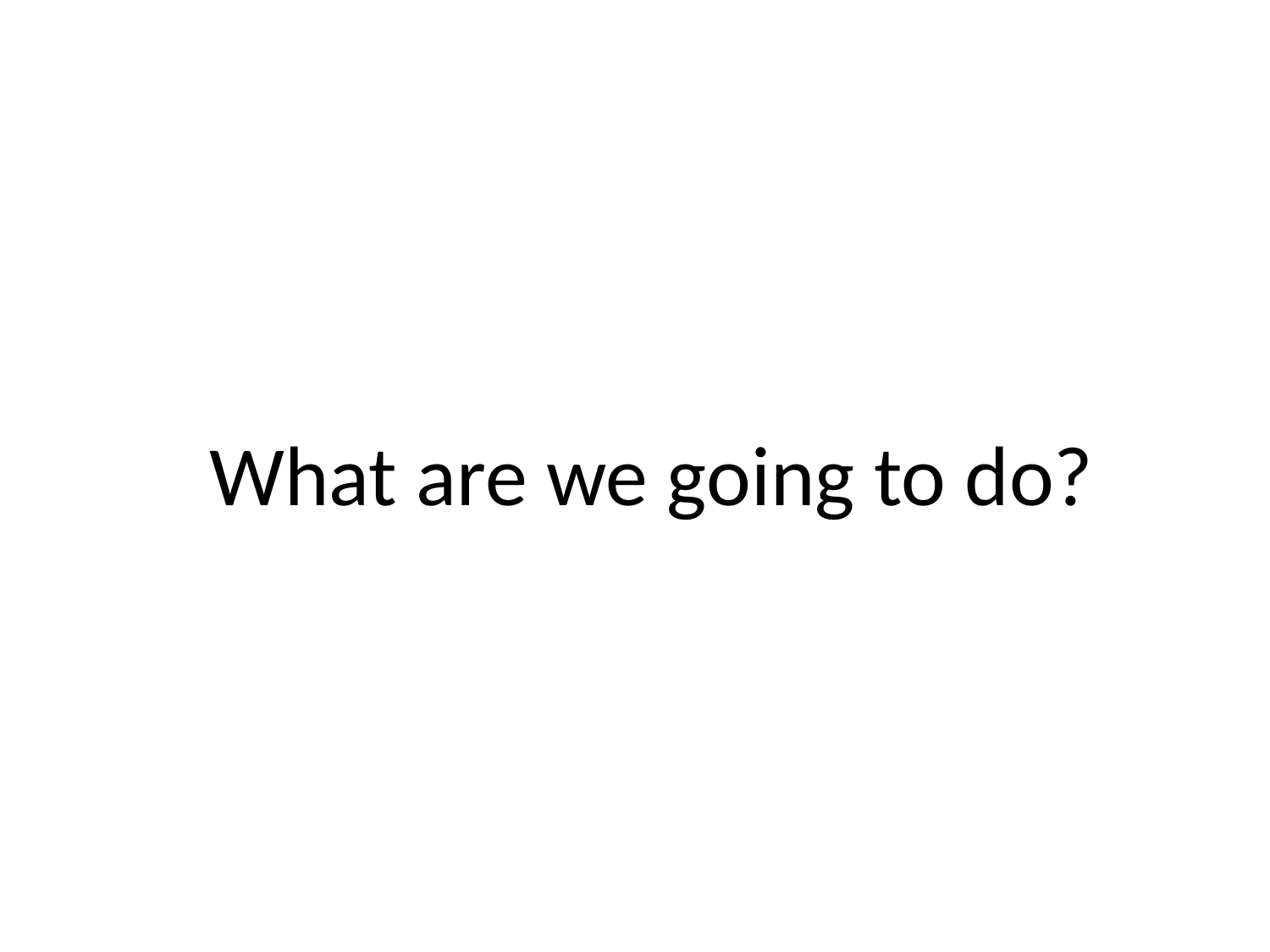

#

       What are we going to do?